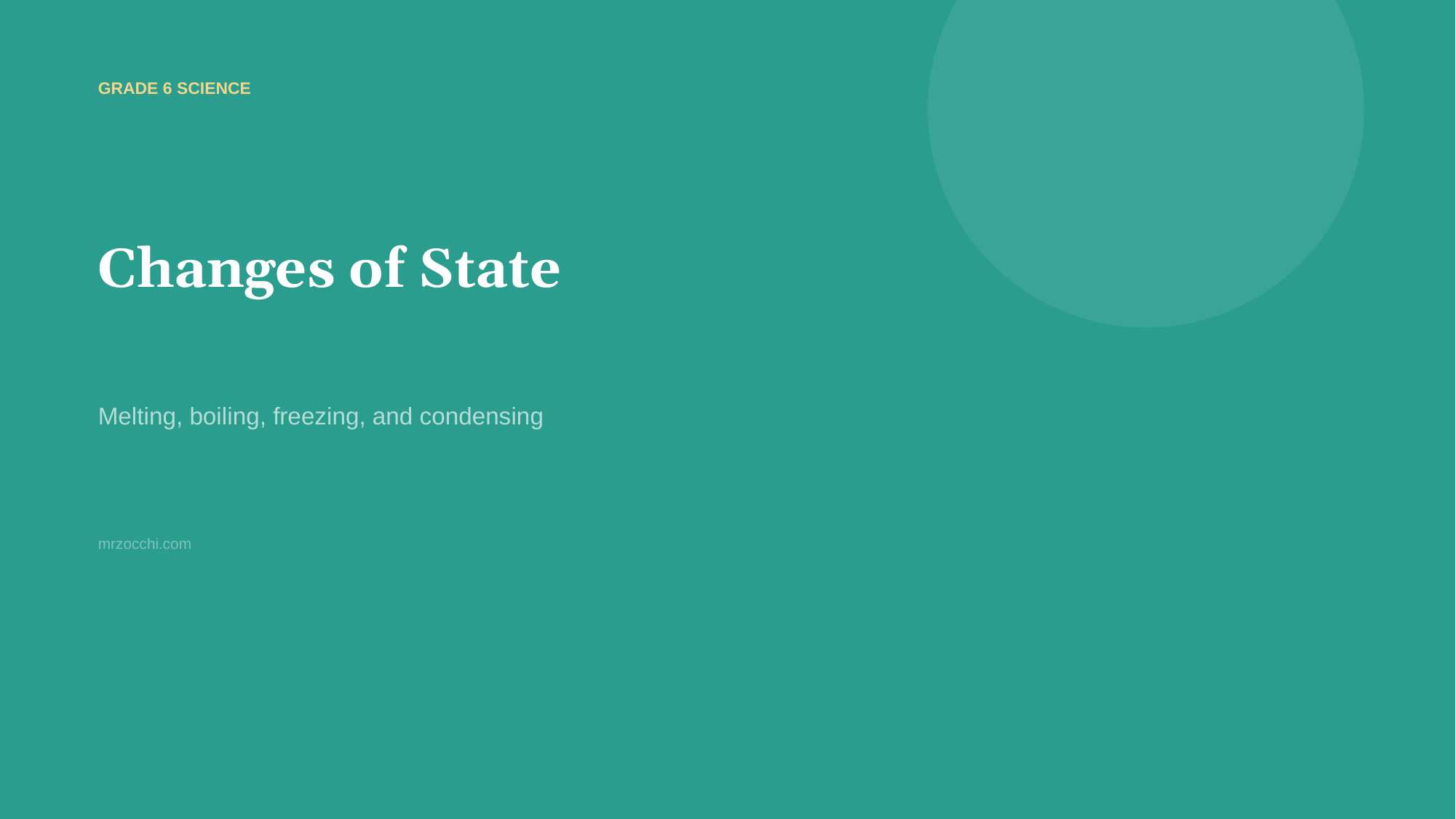

GRADE 6 SCIENCE
Changes of State
Melting, boiling, freezing, and condensing
mrzocchi.com